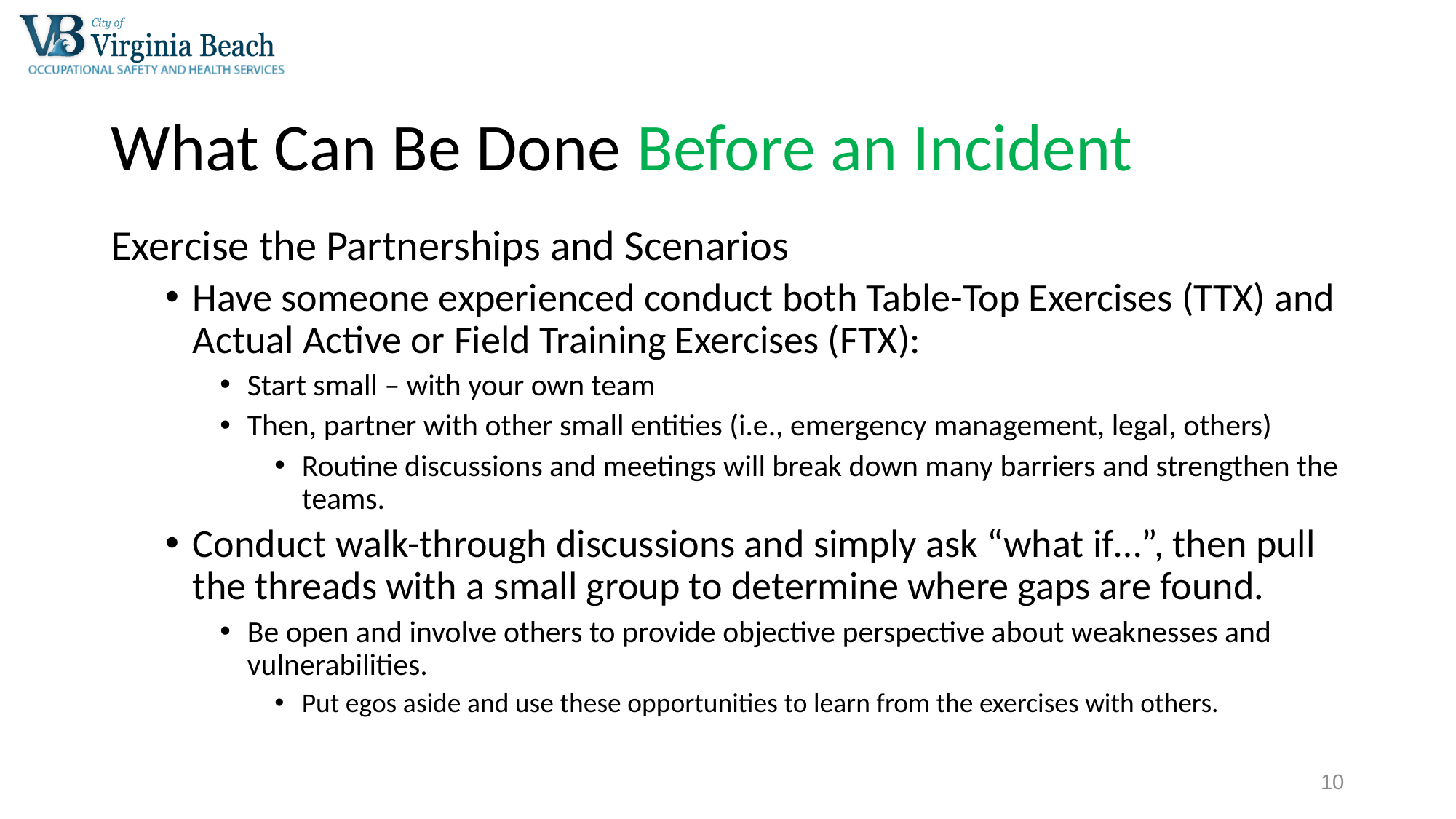

# What Can Be Done Before an Incident
Exercise the Partnerships and Scenarios
Have someone experienced conduct both Table-Top Exercises (TTX) and Actual Active or Field Training Exercises (FTX):
Start small – with your own team
Then, partner with other small entities (i.e., emergency management, legal, others)
Routine discussions and meetings will break down many barriers and strengthen the teams.
Conduct walk-through discussions and simply ask “what if…”, then pull the threads with a small group to determine where gaps are found.
Be open and involve others to provide objective perspective about weaknesses and vulnerabilities.
Put egos aside and use these opportunities to learn from the exercises with others.
10